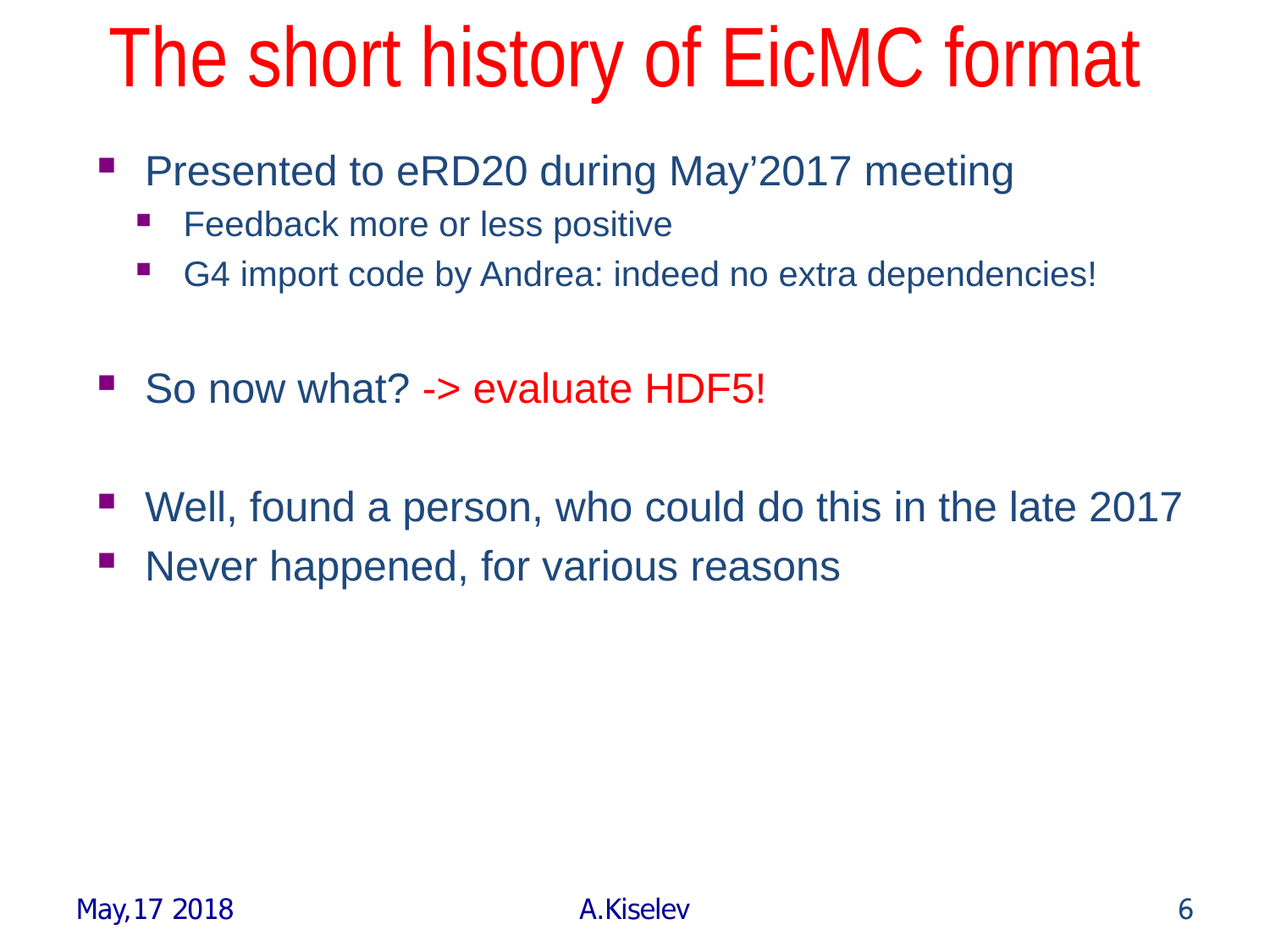

# The short history of EicMC format
Presented to eRD20 during May’2017 meeting
Feedback more or less positive
G4 import code by Andrea: indeed no extra dependencies!

So now what? -> evaluate HDF5!

Well, found a person, who could do this in the late 2017
Never happened, for various reasons

May,17 2018
A.Kiselev
6